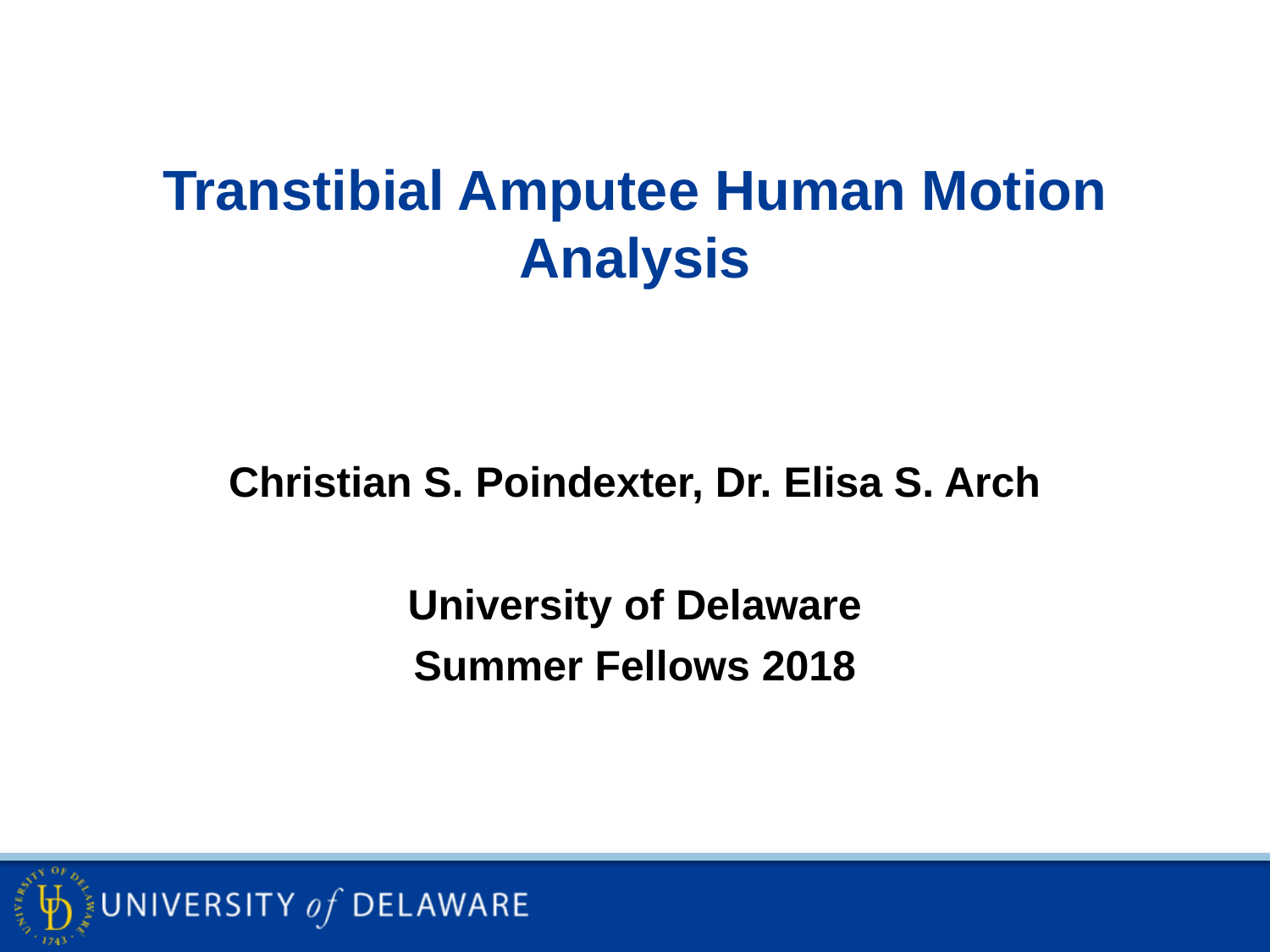

Transtibial Amputee Human Motion Analysis
Christian S. Poindexter, Dr. Elisa S. Arch

University of Delaware
Summer Fellows 2018